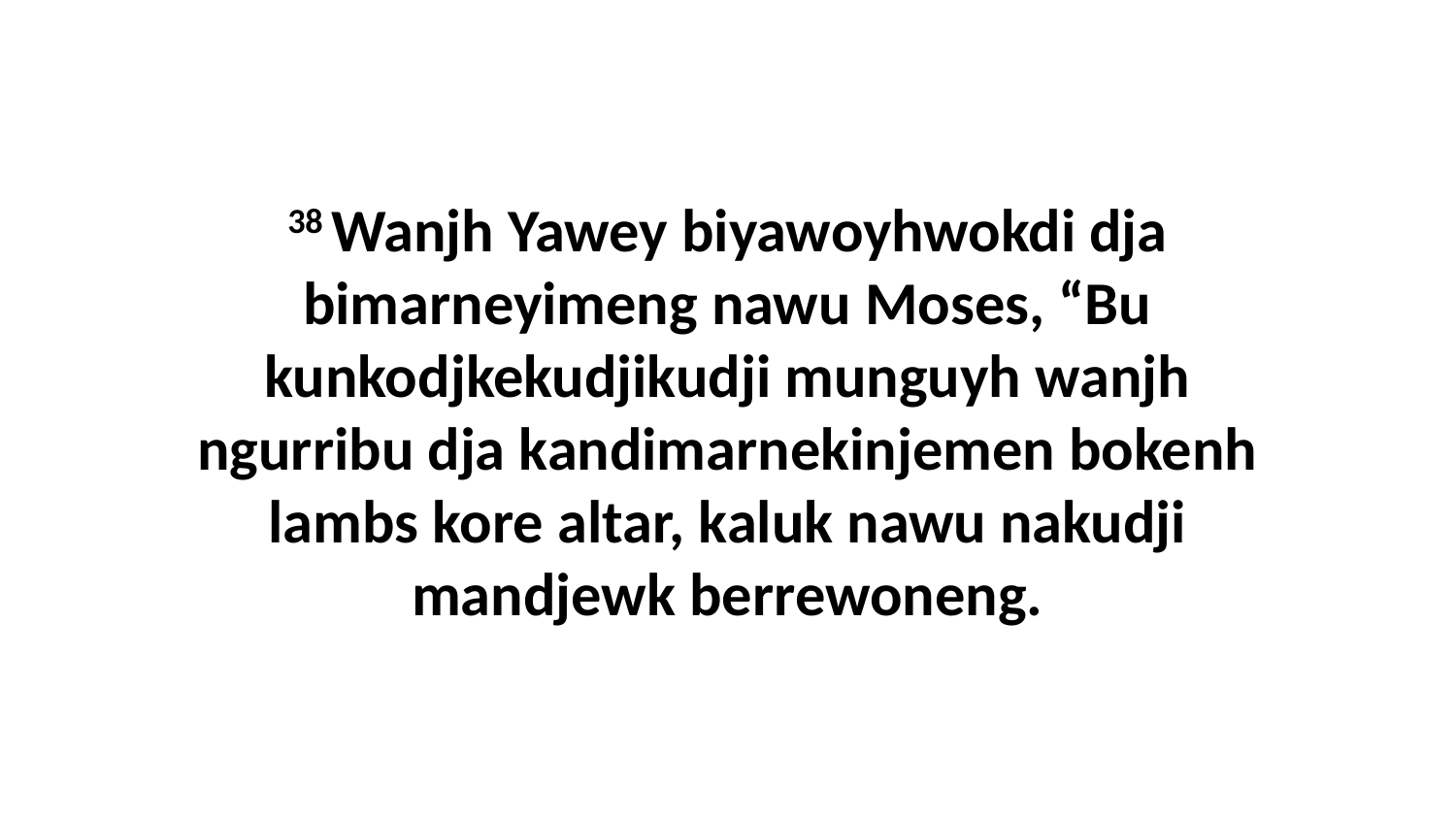

38 Wanjh Yawey biyawoyhwokdi dja bimarneyimeng nawu Moses, “Bu kunkodjkekudjikudji munguyh wanjh ngurribu dja kandimarnekinjemen bokenh lambs kore altar, kaluk nawu nakudji mandjewk berrewoneng.